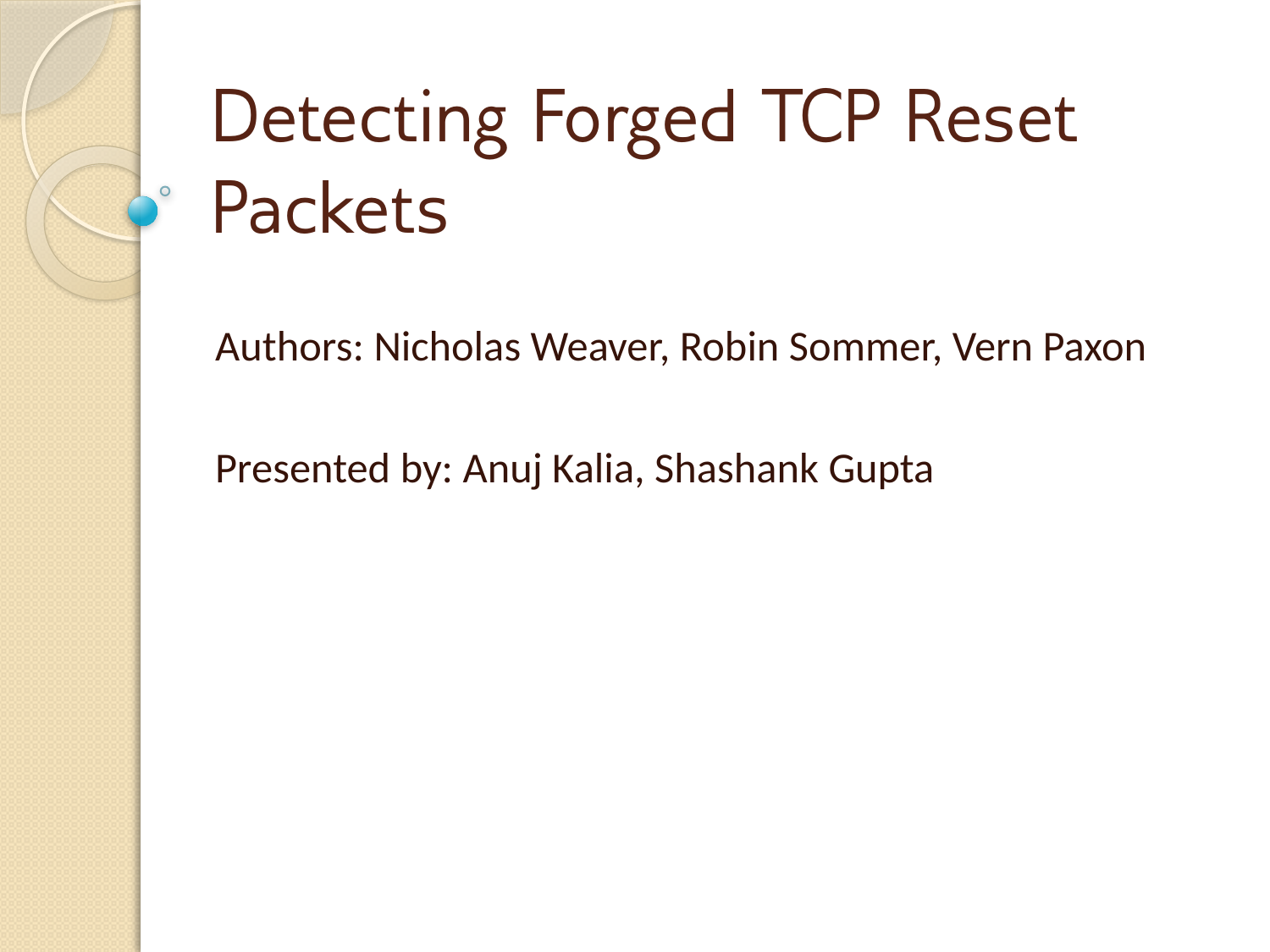

# Detecting Forged TCP Reset Packets

Authors: Nicholas Weaver, Robin Sommer, Vern Paxon

Presented by: Anuj Kalia, Shashank Gupta